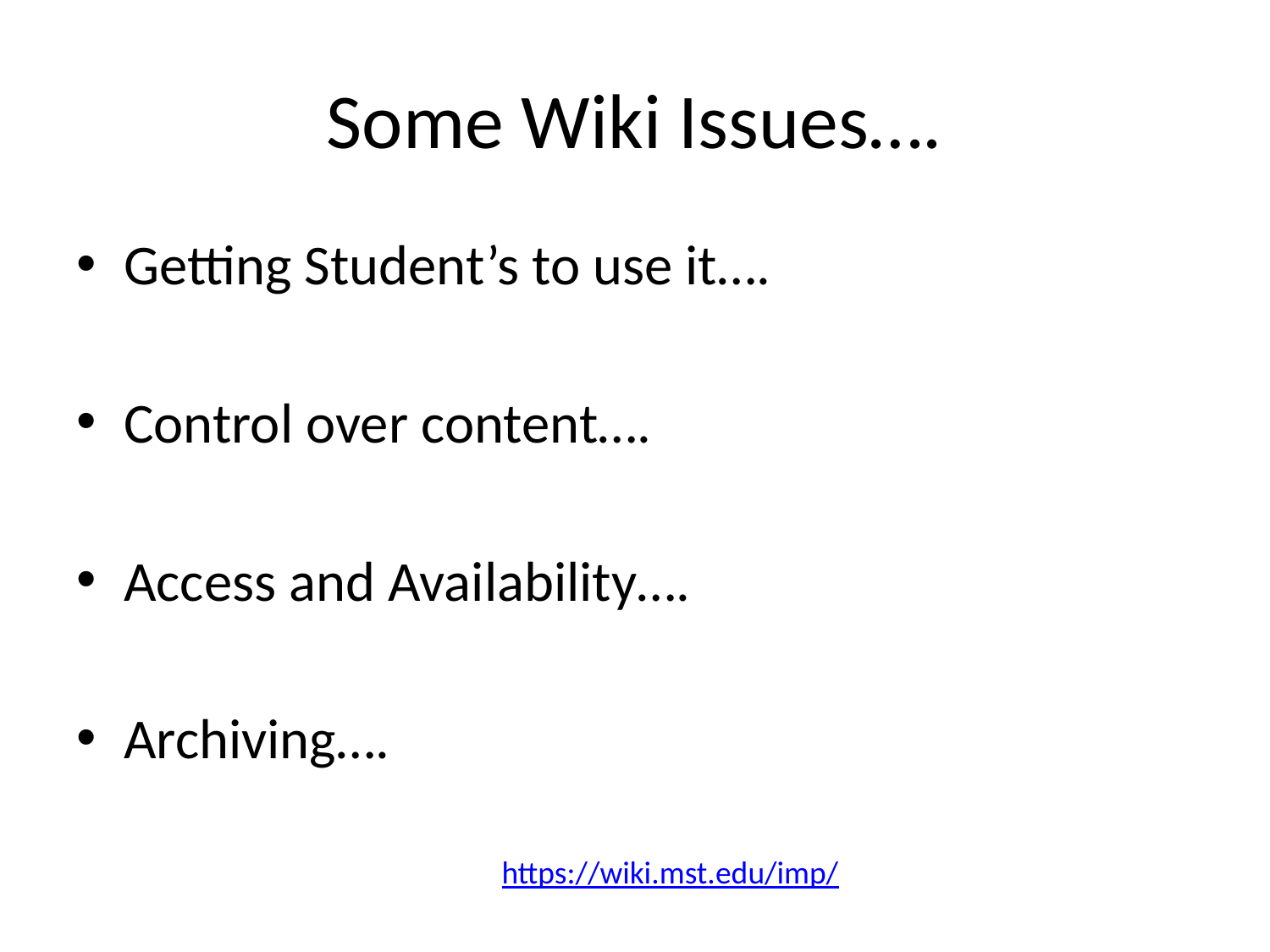

# Some Wiki Issues….
Getting Student’s to use it….

Control over content….

Access and Availability….

Archiving….
https://wiki.mst.edu/imp/